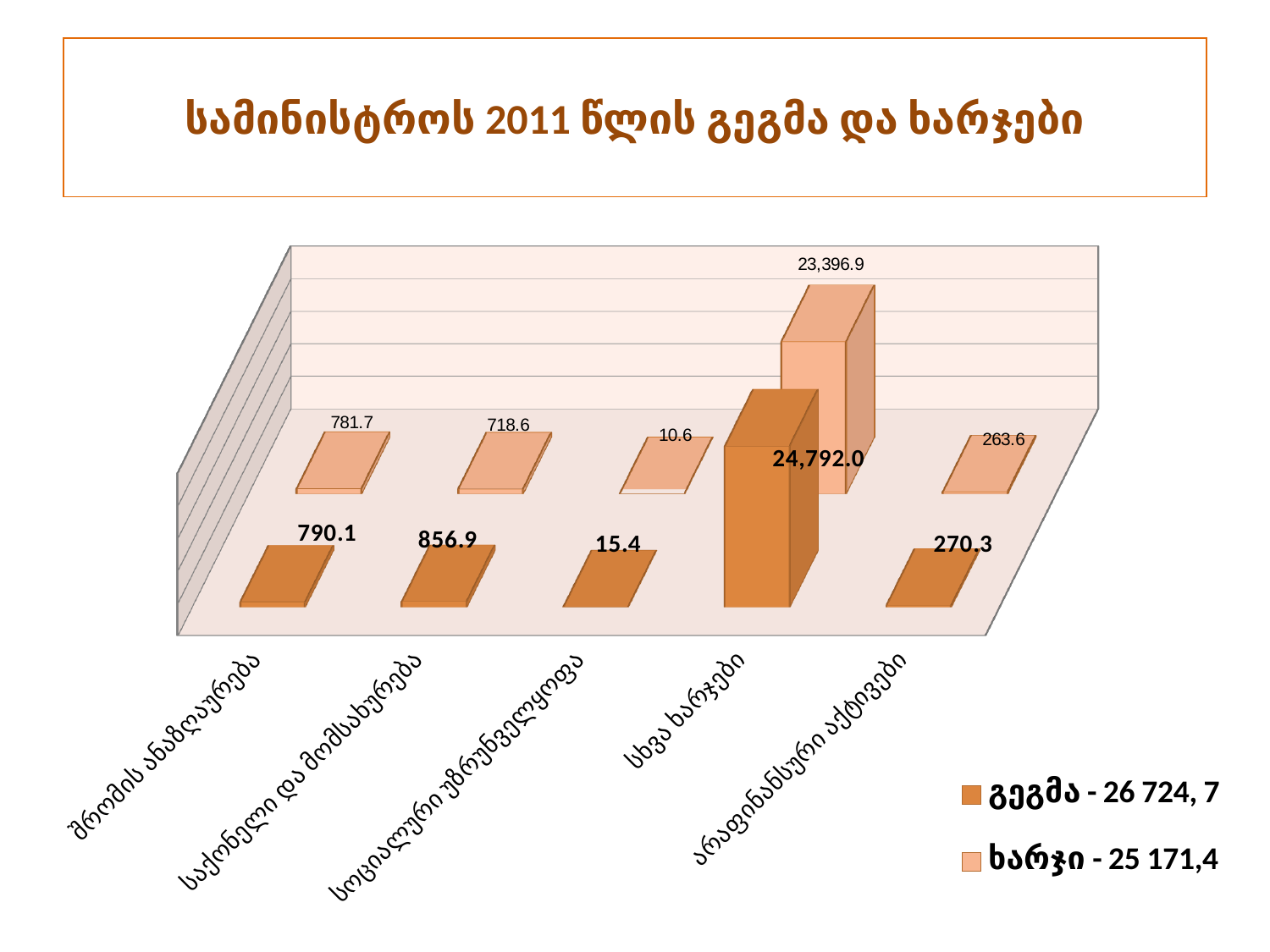

# სამინისტროს 2011 წლის გეგმა და ხარჯები

[unsupported chart]